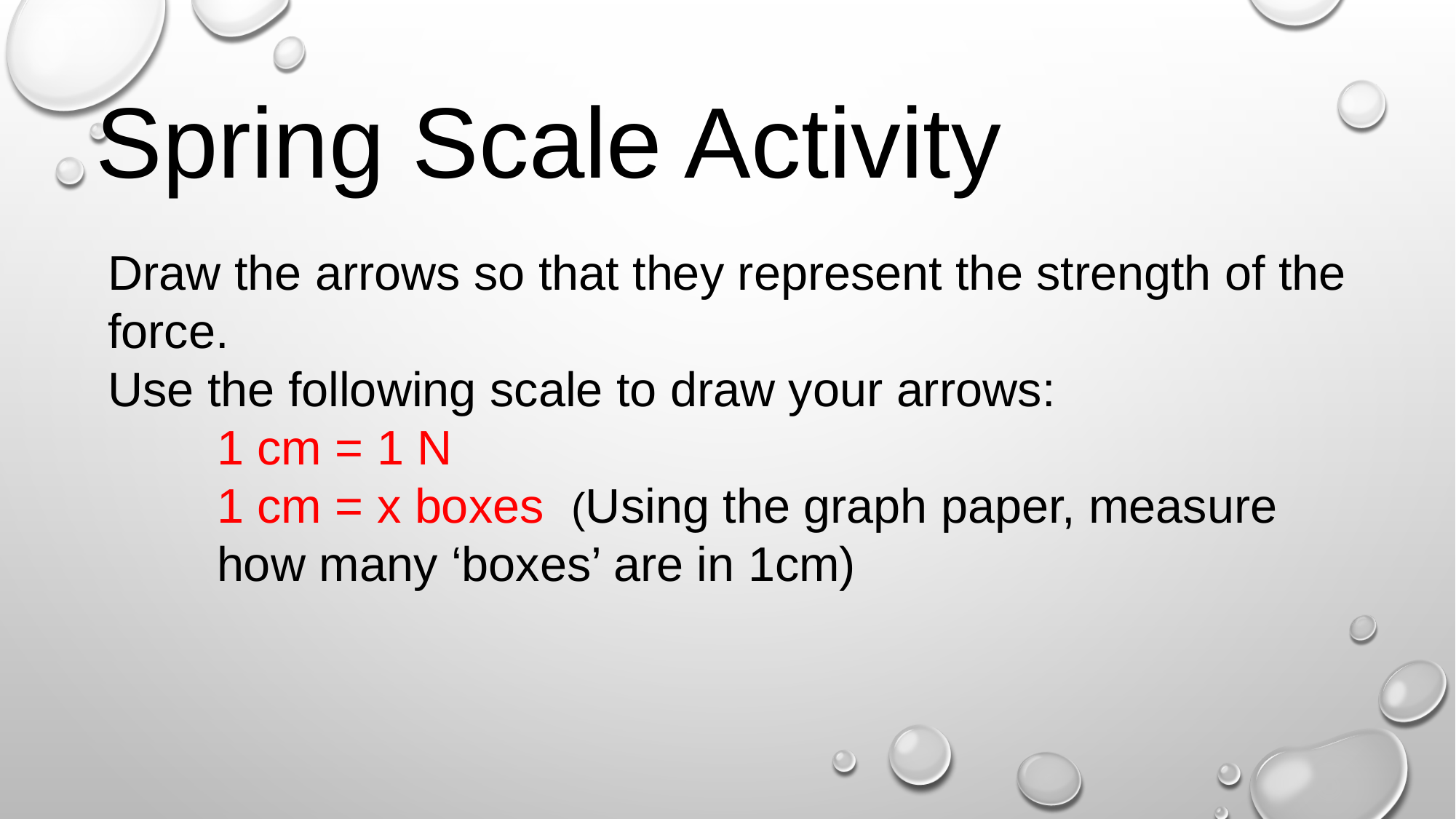

Spring Scale Activity
Draw the arrows so that they represent the strength of the force.
Use the following scale to draw your arrows:
1 cm = 1 N
1 cm = x boxes  (Using the graph paper, measure how many ‘boxes’ are in 1cm)